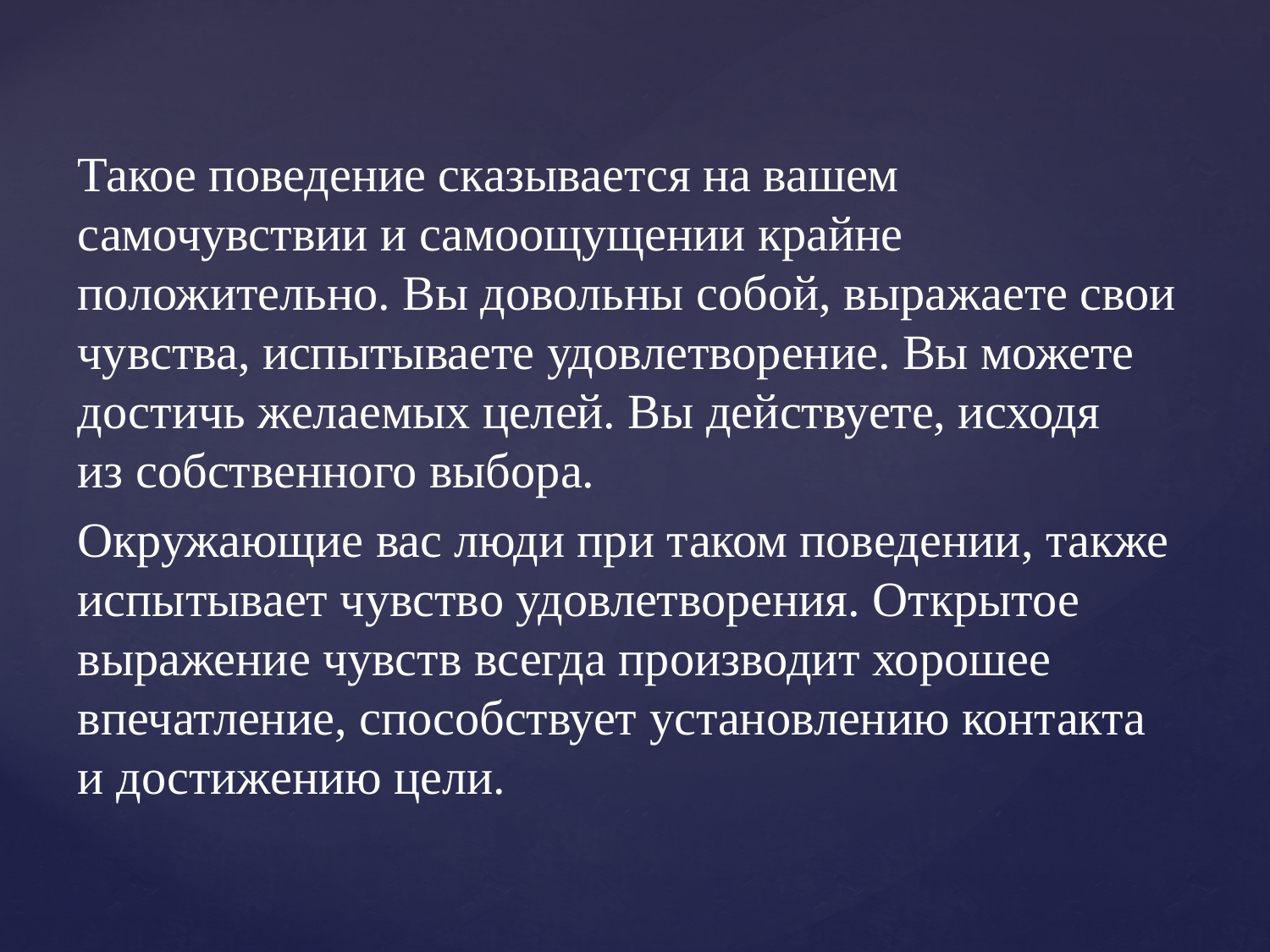

Такое поведение сказывается на вашем самочувствии и самоощущении крайне положительно. Вы довольны собой, выражаете свои чувства, испытываете удовлетворение. Вы можете достичь желаемых целей. Вы действуете, исходя из собственного выбора.
Окружающие вас люди при таком поведении, также испытывает чувство удовлетворения. Открытое выражение чувств всегда производит хорошее впечатление, способствует установлению контакта и достижению цели.